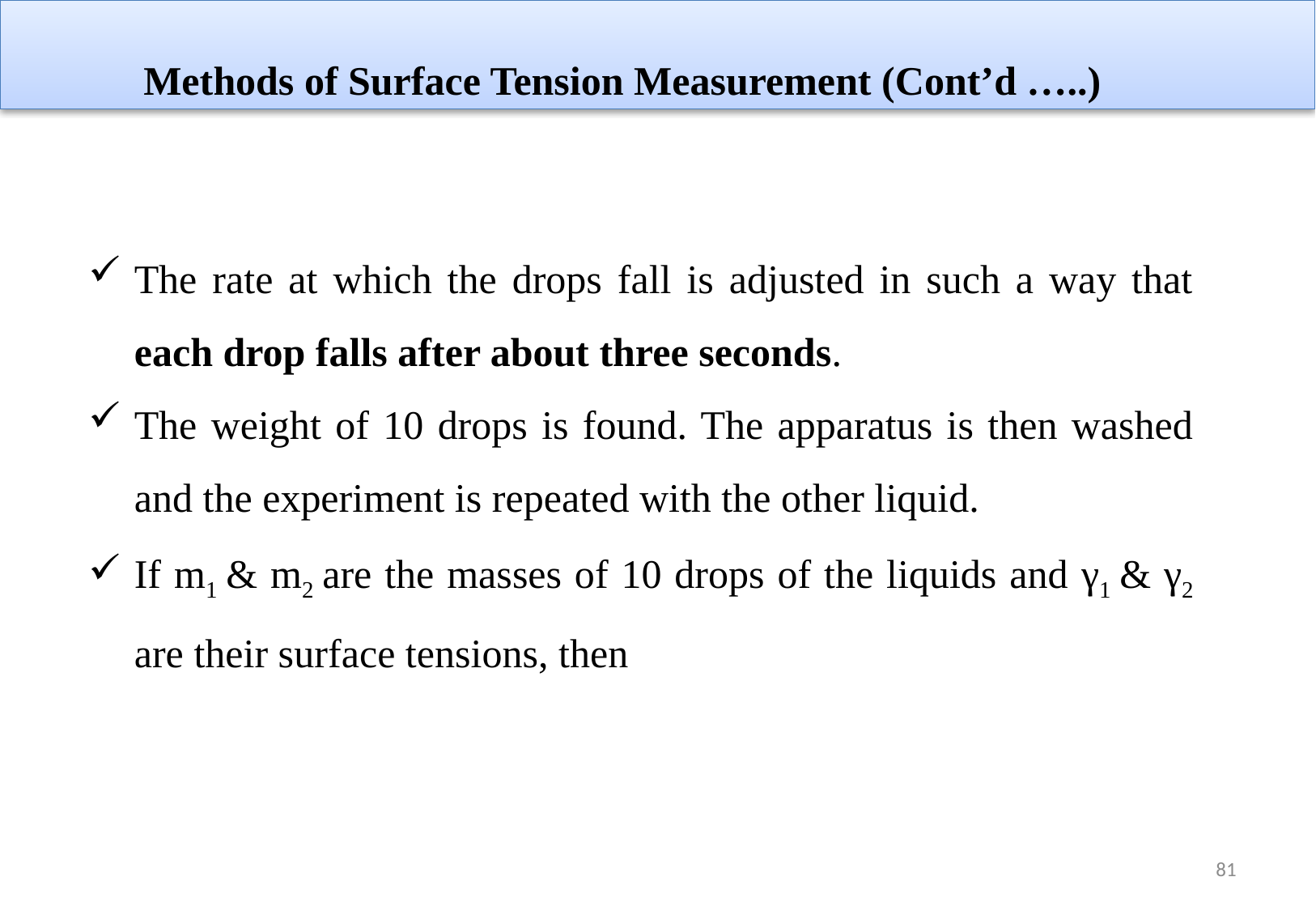

Methods of Surface Tension Measurement (Cont’d …..)
The rate at which the drops fall is adjusted in such a way that each drop falls after about three seconds.
The weight of 10 drops is found. The apparatus is then washed and the experiment is repeated with the other liquid.
If m1 & m2 are the masses of 10 drops of the liquids and γ1 & γ2 are their surface tensions, then
81